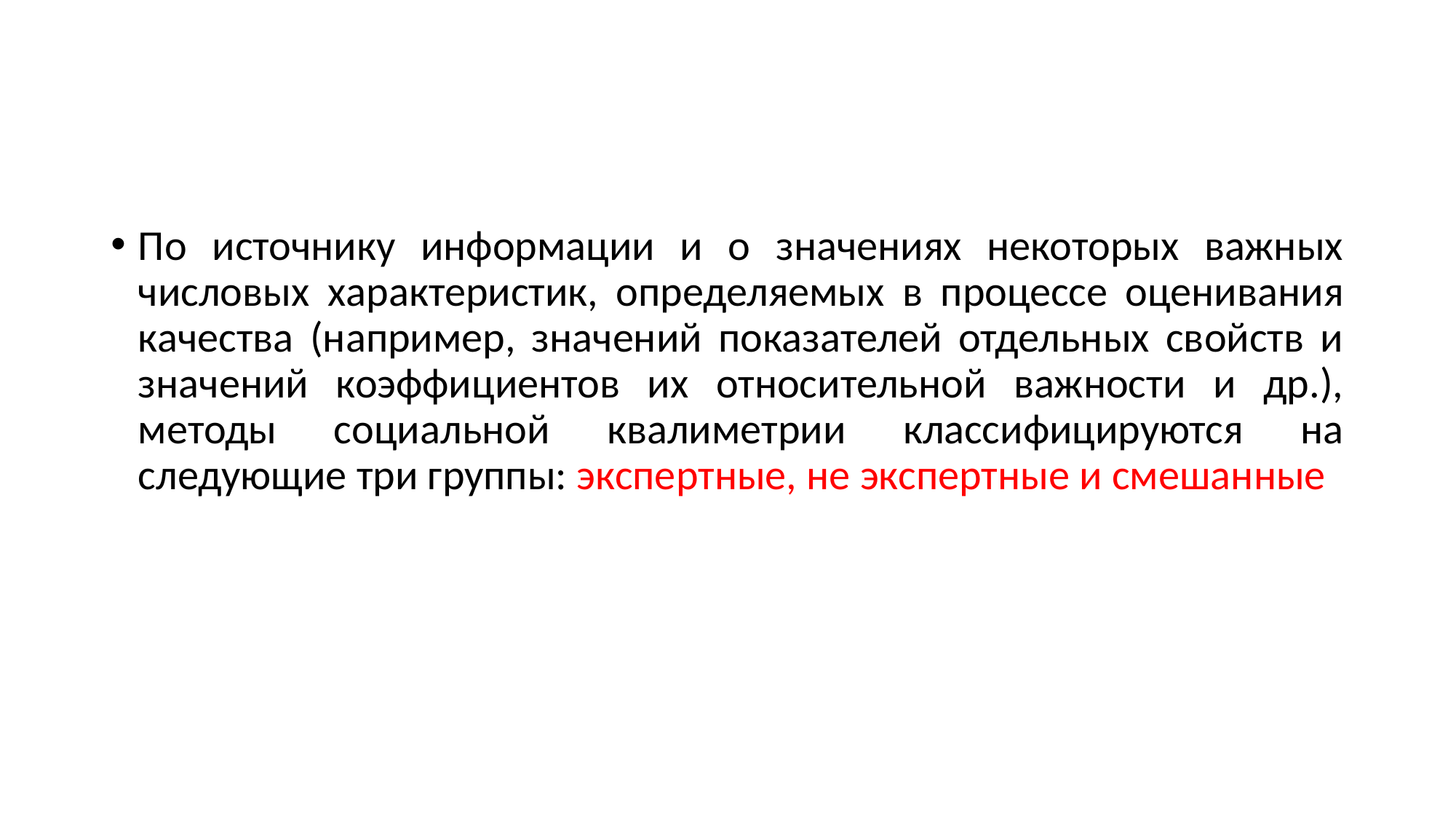

#
По источнику информации и о значениях некоторых важных числовых характеристик, определяемых в процессе оценивания качества (например, значений показателей отдельных свойств и значений коэффициентов их относительной важности и др.), методы социальной квалиметрии классифицируются на следующие три группы: экспертные, не экспертные и смешанные